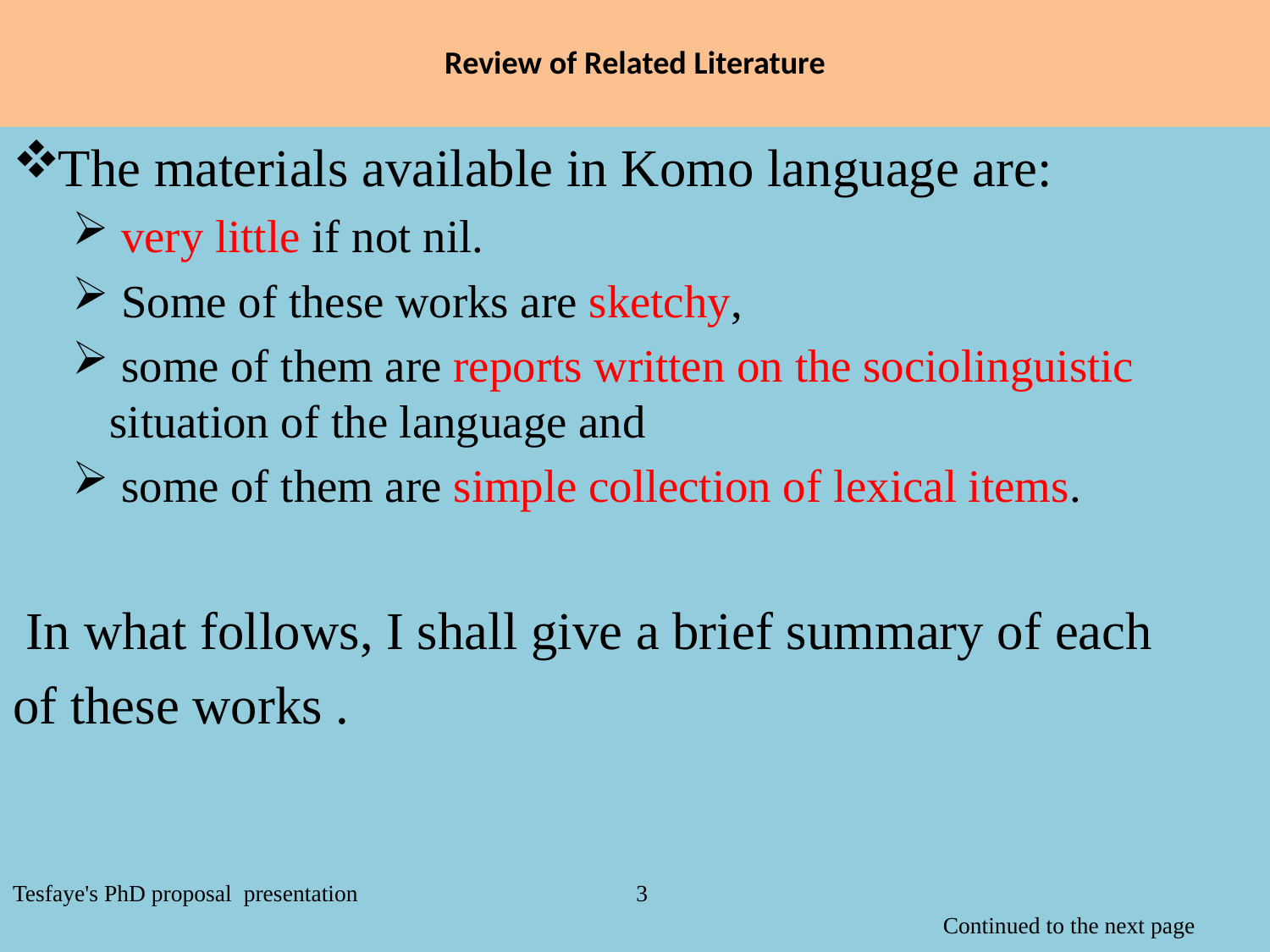

# Review of Related Literature
The materials available in Komo language are:
 very little if not nil.
 Some of these works are sketchy,
 some of them are reports written on the sociolinguistic situation of the language and
 some of them are simple collection of lexical items.

 In what follows, I shall give a brief summary of each
of these works .

Tesfaye's PhD proposal  presentation                                               3
                                                                                                                                                             Continued to the next page